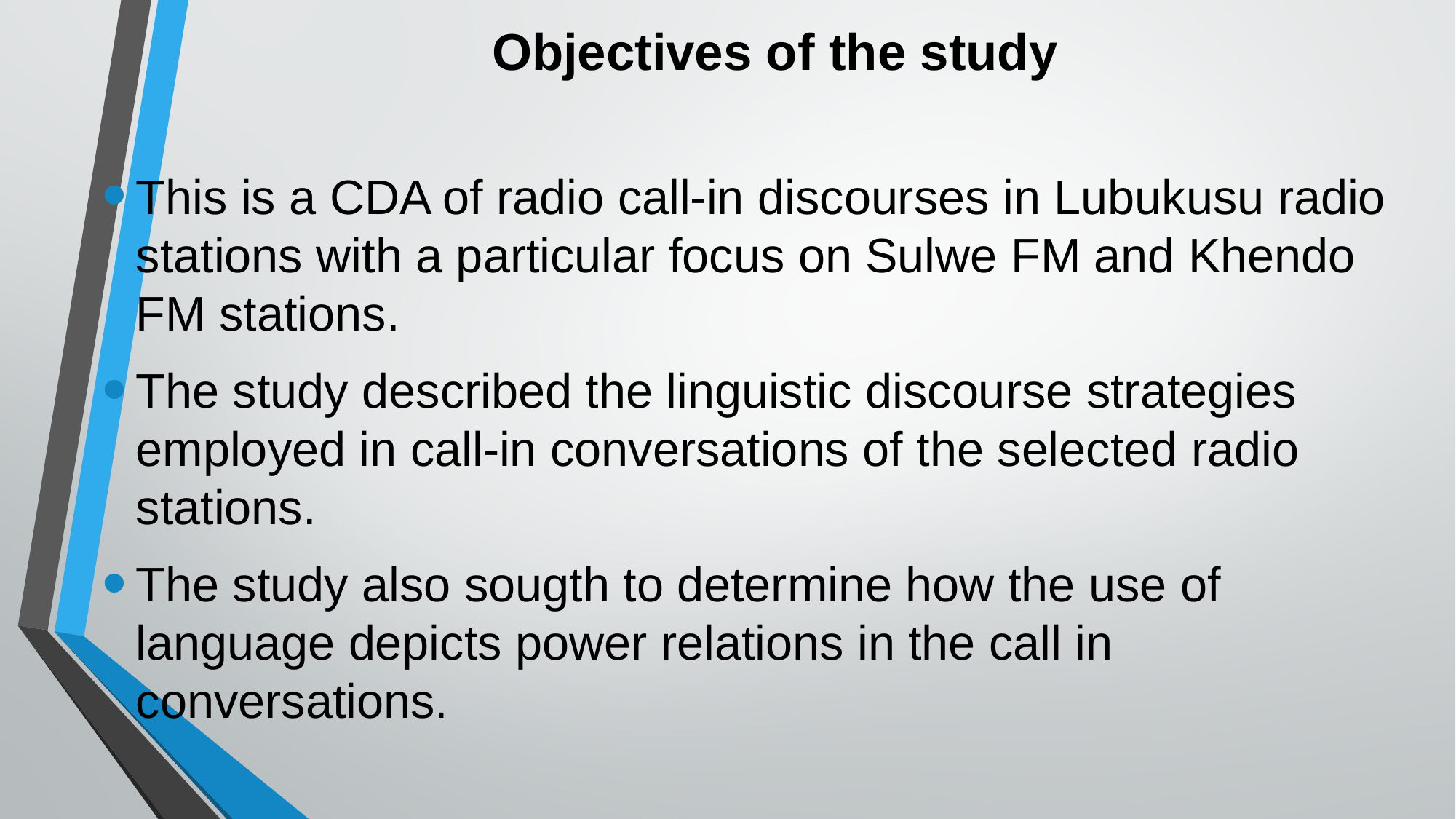

# Objectives of the study
This is a CDA of radio call-in discourses in Lubukusu radio stations with a particular focus on Sulwe FM and Khendo FM stations.
The study described the linguistic discourse strategies employed in call-in conversations of the selected radio stations.
The study also sougth to determine how the use of language depicts power relations in the call in conversations.